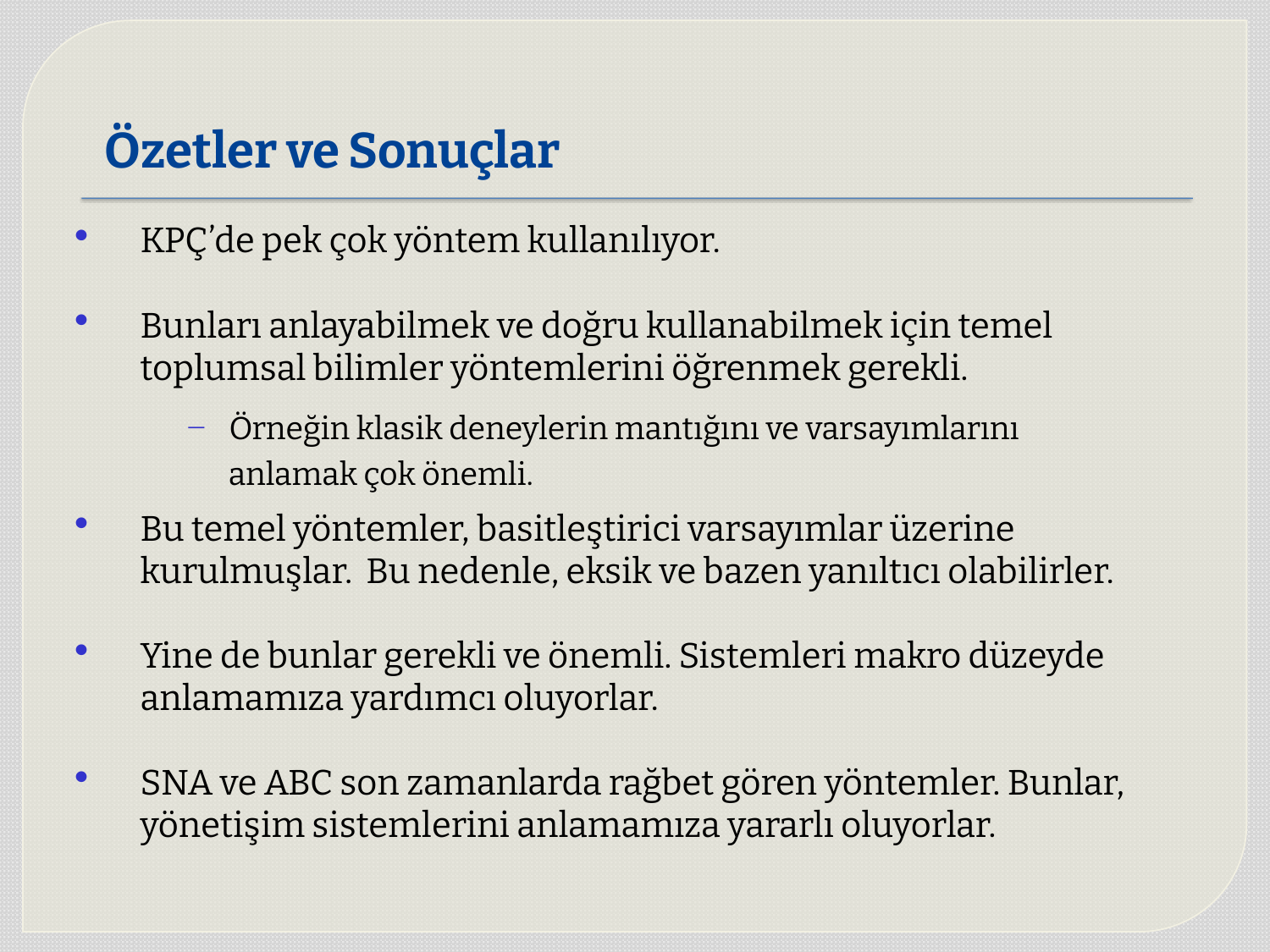

# Özetler ve Sonuçlar
KPÇ’de pek çok yöntem kullanılıyor.

Bunları anlayabilmek ve doğru kullanabilmek için temel toplumsal bilimler yöntemlerini öğrenmek gerekli.

    Örneğin klasik deneylerin mantığını ve varsayımlarını
          anlamak çok önemli.

Bu temel yöntemler, basitleştirici varsayımlar üzerine kurulmuşlar.  Bu nedenle, eksik ve bazen yanıltıcı olabilirler.

Yine de bunlar gerekli ve önemli. Sistemleri makro düzeyde anlamamıza yardımcı oluyorlar.

SNA ve ABC son zamanlarda rağbet gören yöntemler. Bunlar, yönetişim sistemlerini anlamamıza yararlı oluyorlar.